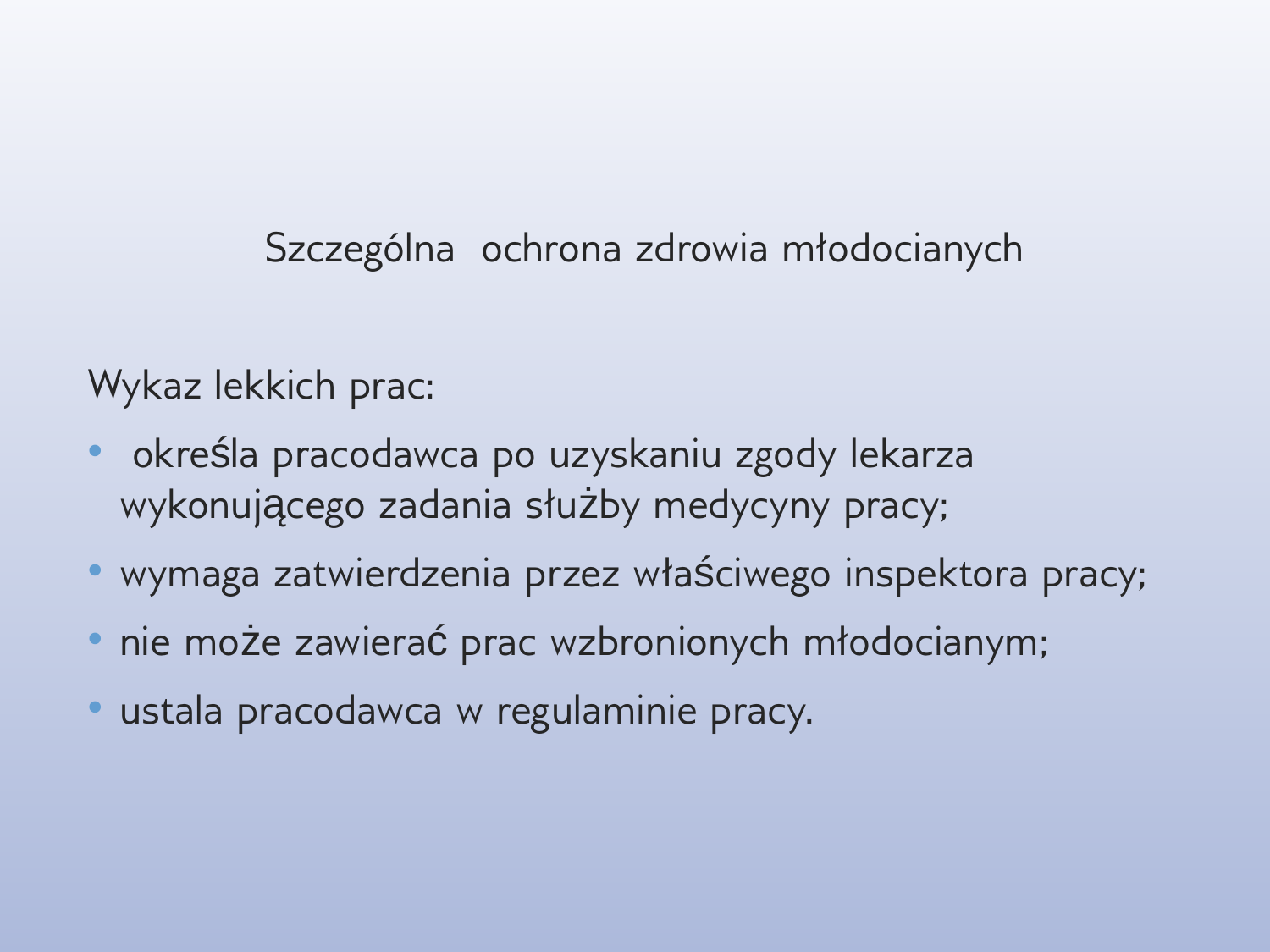

Szczególna  ochrona zdrowia młodocianych

Wykaz lekkich prac:
 określa pracodawca po uzyskaniu zgody lekarza wykonującego zadania służby medycyny pracy;
wymaga zatwierdzenia przez właściwego inspektora pracy;
nie może zawierać prac wzbronionych młodocianym;
ustala pracodawca w regulaminie pracy.